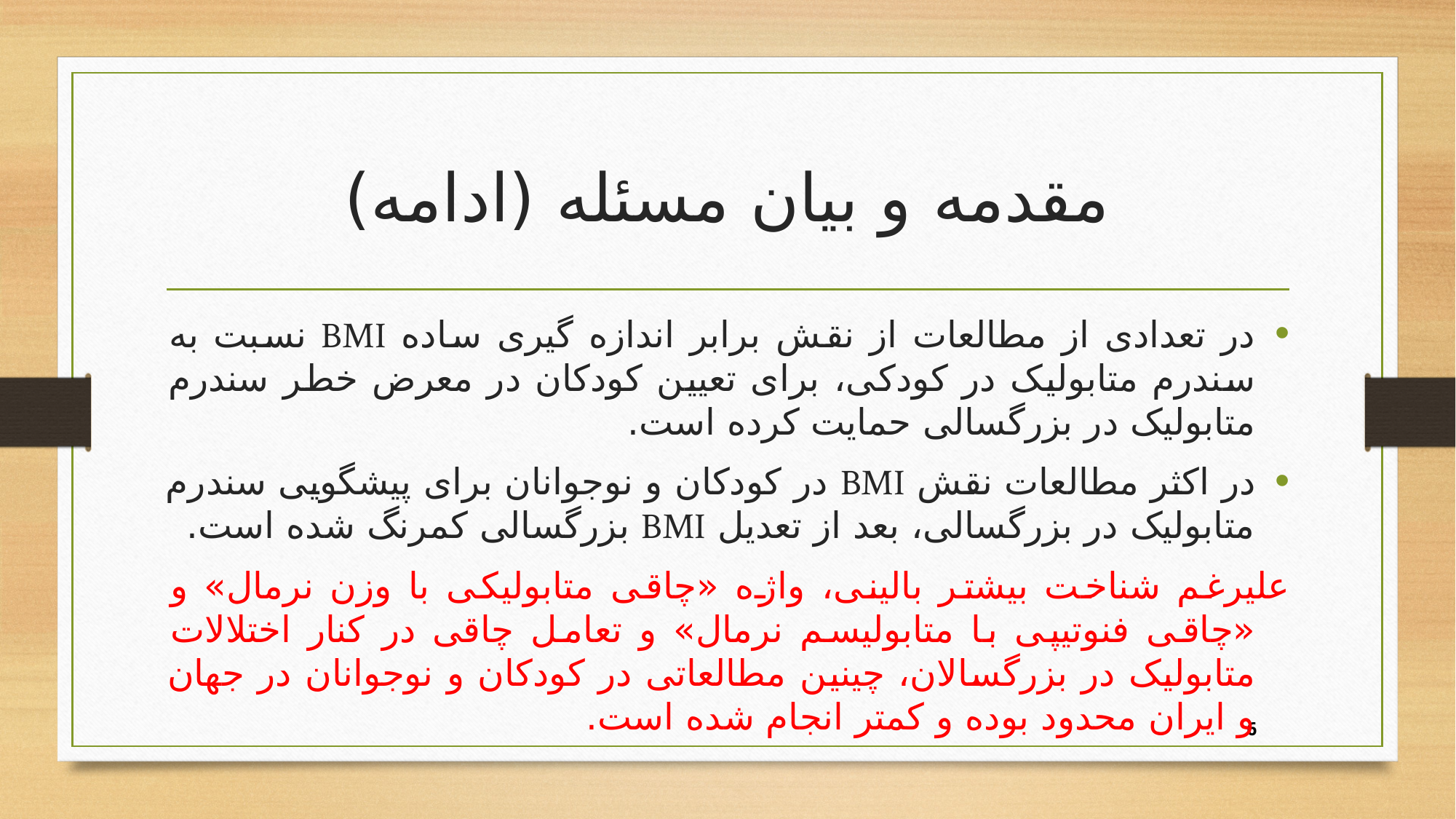

# مقدمه و بیان مسئله (ادامه)
در تعدادی از مطالعات از نقش برابر اندازه گیری ساده BMI نسبت به سندرم متابولیک در کودکی، برای تعیین کودکان در معرض خطر سندرم متابولیک در بزرگسالی حمایت کرده است.
در اکثر مطالعات نقش BMI در کودکان و نوجوانان برای پیشگویی سندرم متابولیک در بزرگسالی، بعد از تعدیل BMI بزرگسالی کمرنگ شده است.
علیرغم شناخت بیشتر بالینی، واژه «چاقی متابولیکی با وزن نرمال» و «چاقی فنوتیپی با متابولیسم نرمال» و تعامل چاقی در کنار اختلالات متابولیک در بزرگسالان، چینین مطالعاتی در کودکان و نوجوانان در جهان و ایران محدود بوده و کمتر انجام شده است.
6